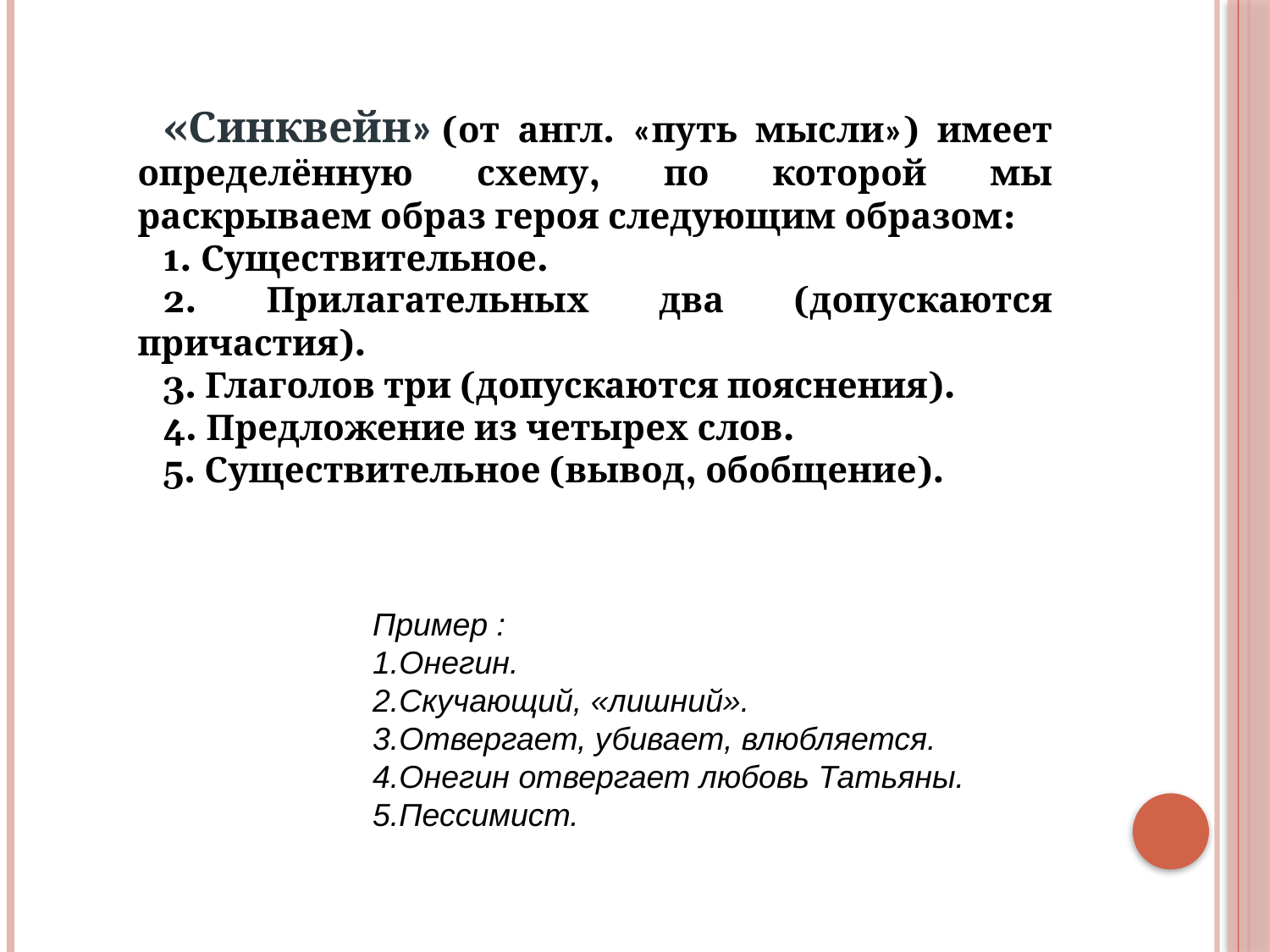

«Синквейн» (от англ. «путь мысли») имеет определённую схему, по которой мы раскрываем образ героя следующим образом:
1. Существительное.
2. Прилагательных два (допускаются причастия).
3. Глаголов три (допускаются пояснения).
4. Предложение из четырех слов.
5. Существительное (вывод, обобщение).
Пример :
1.Онегин.
2.Скучающий, «лишний».
3.Отвергает, убивает, влюбляется.
4.Онегин отвергает любовь Татьяны.
5.Пессимист.